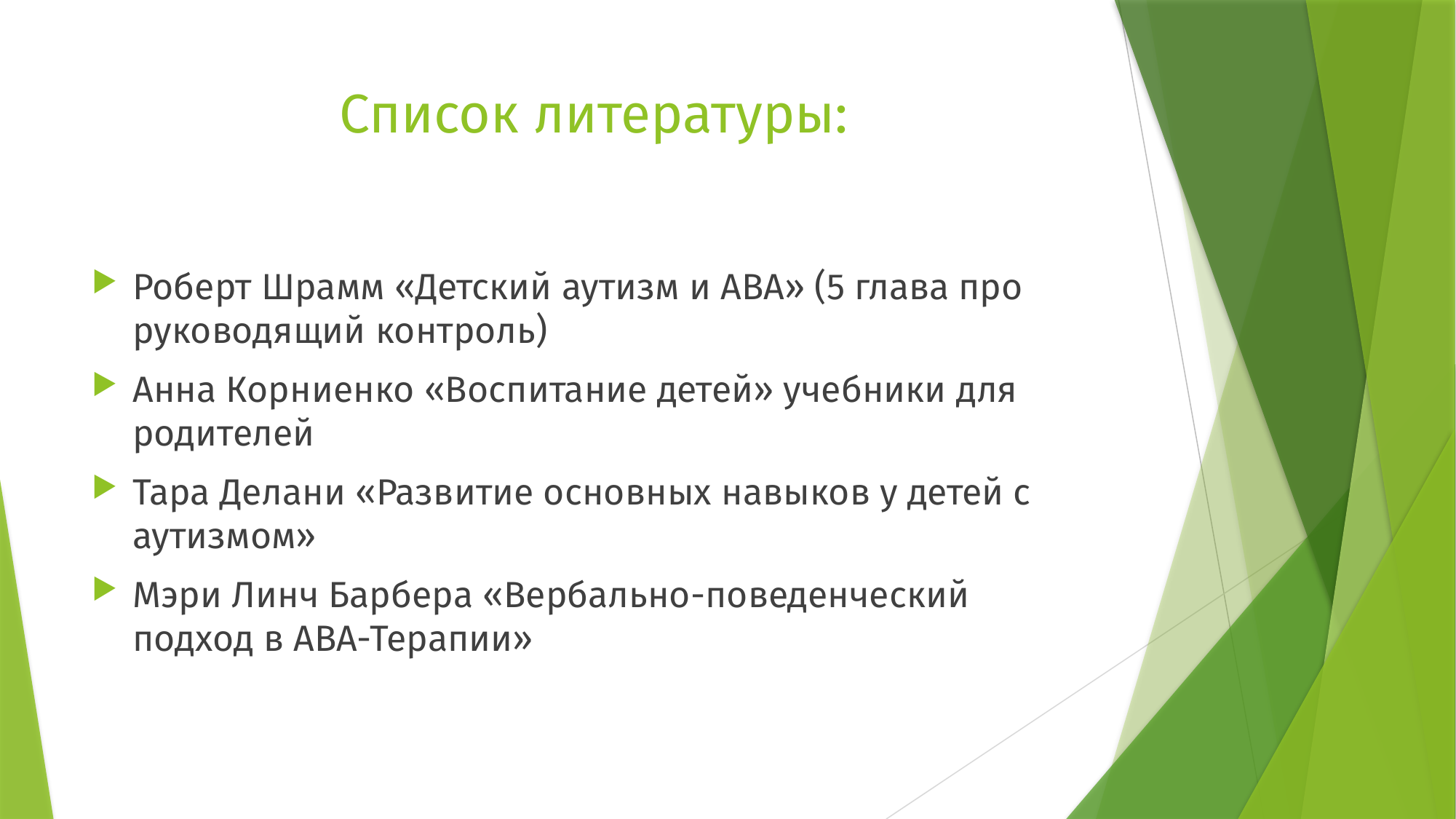

# Список литературы:
Роберт Шрамм «Детский аутизм и АВА» (5 глава про руководящий контроль)
Анна Корниенко «Воспитание детей» учебники для родителей
Тара Делани «Развитие основных навыков у детей с аутизмом»
Мэри Линч Барбера «Вербально-поведенческий подход в АВА-Терапии»